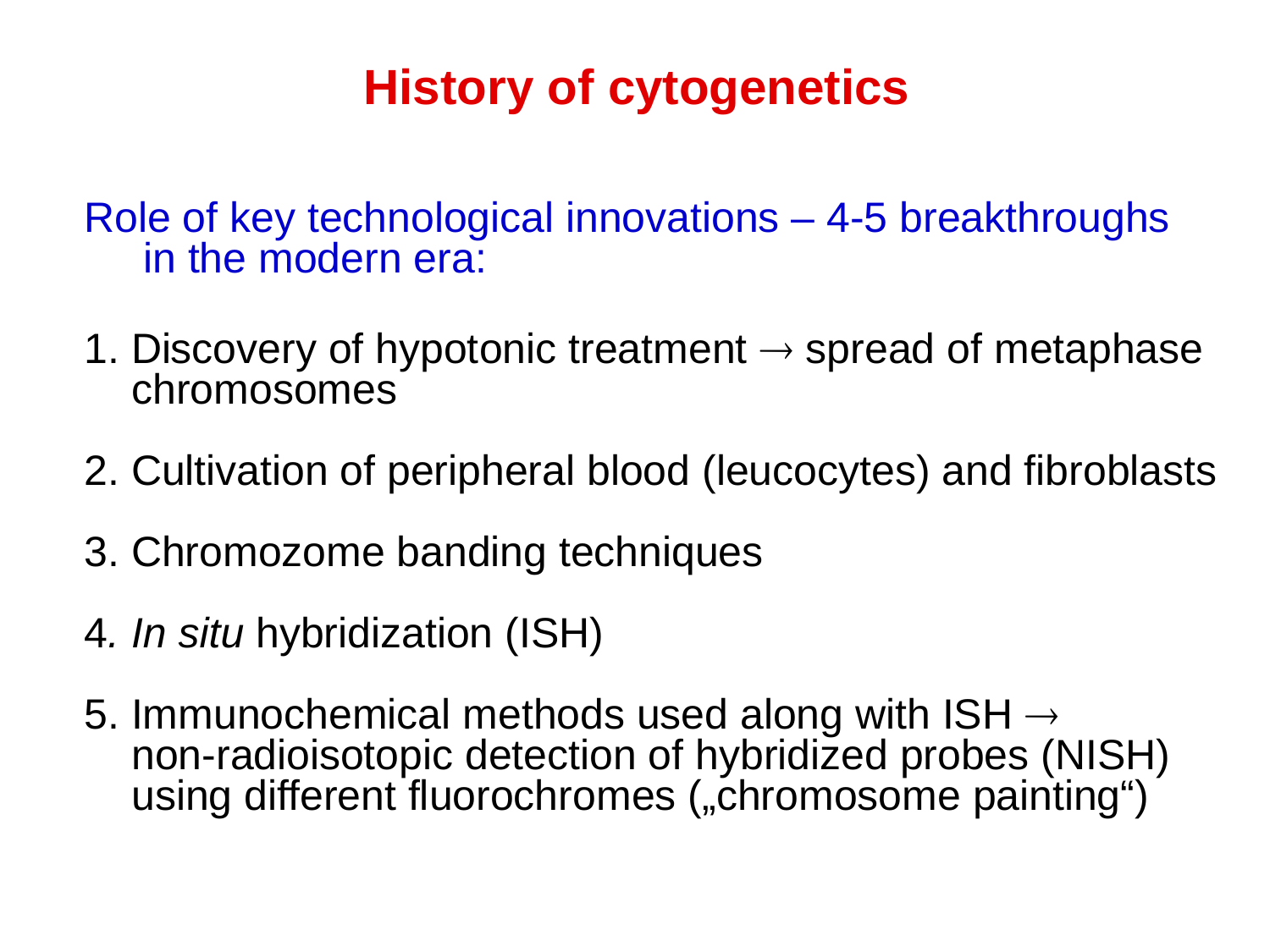

History of cytogenetics
Role of key technological innovations – 4-5 breakthroughs
     in the modern era:
1. Discovery of hypotonic treatment → spread of metaphase
    chromosomes
2. Cultivation of peripheral blood (leucocytes) and fibroblasts
3. Chromozome banding techniques

4. In situ hybridization (ISH)

5. Immunochemical methods used along with ISH →
    non-radioisotopic detection of hybridized probes (NISH)
    using different fluorochromes („chromosome painting“)